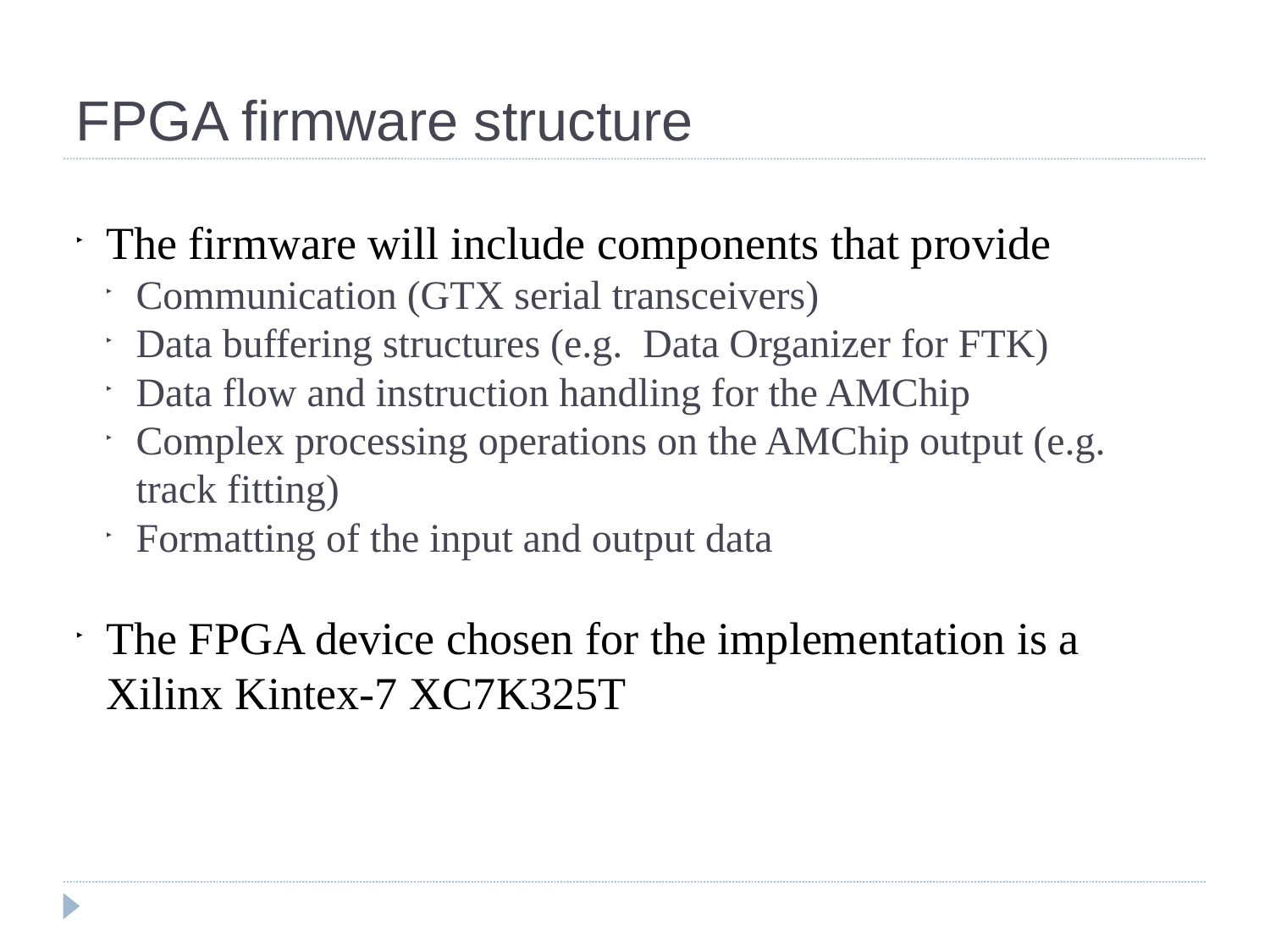

FPGA firmware structure

The firmware will include components that provide
Communication (GTX serial transceivers)
Data buffering structures (e.g.  Data Organizer for FTK)
Data flow and instruction handling for the AMChip
Complex processing operations on the AMChip output (e.g. track fitting)
Formatting of the input and output data

The FPGA device chosen for the implementation is a Xilinx Kintex-7 XC7K325T